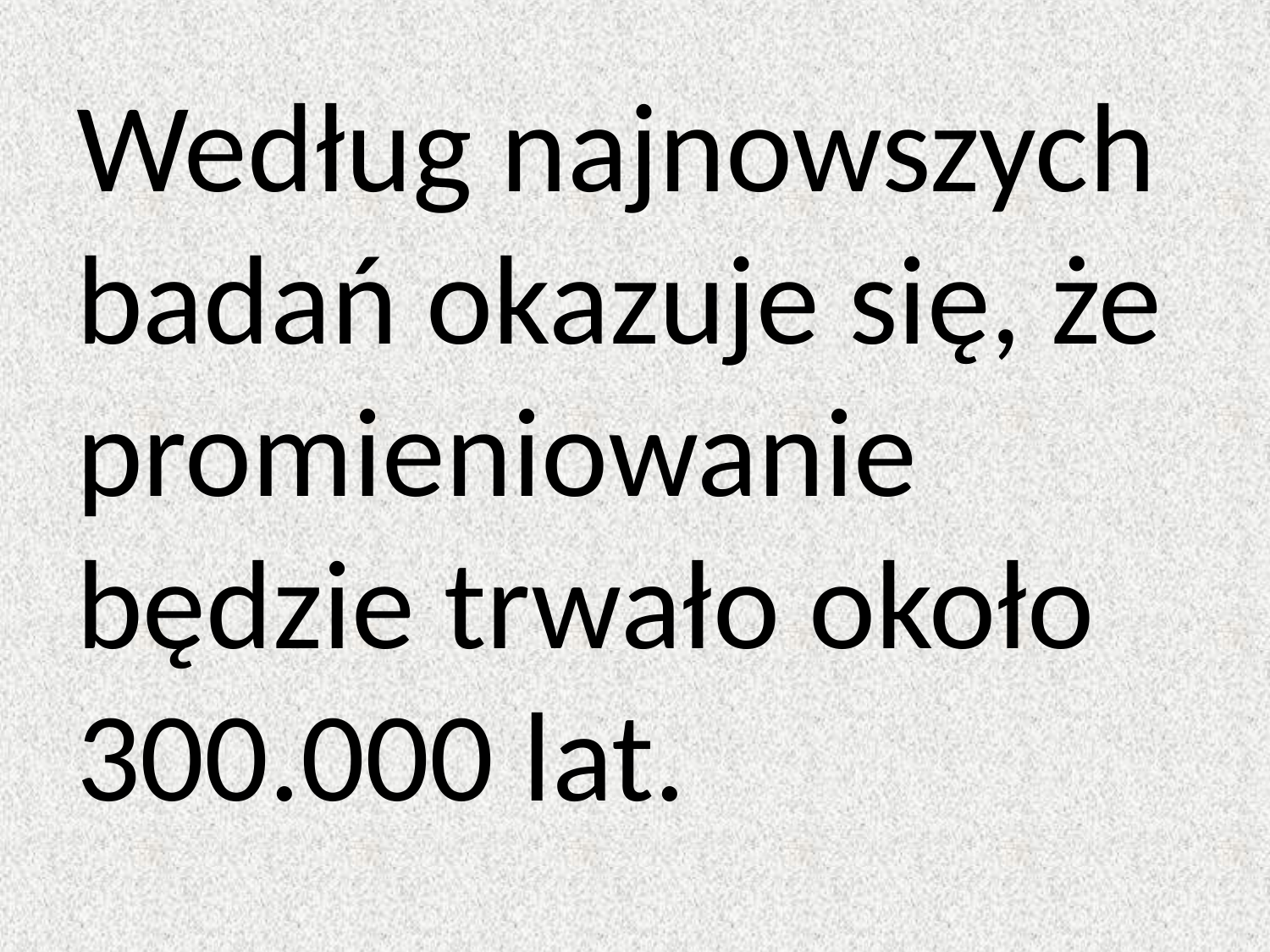

# Według najnowszych badań okazuje się, że promieniowanie będzie trwało około 300.000 lat.